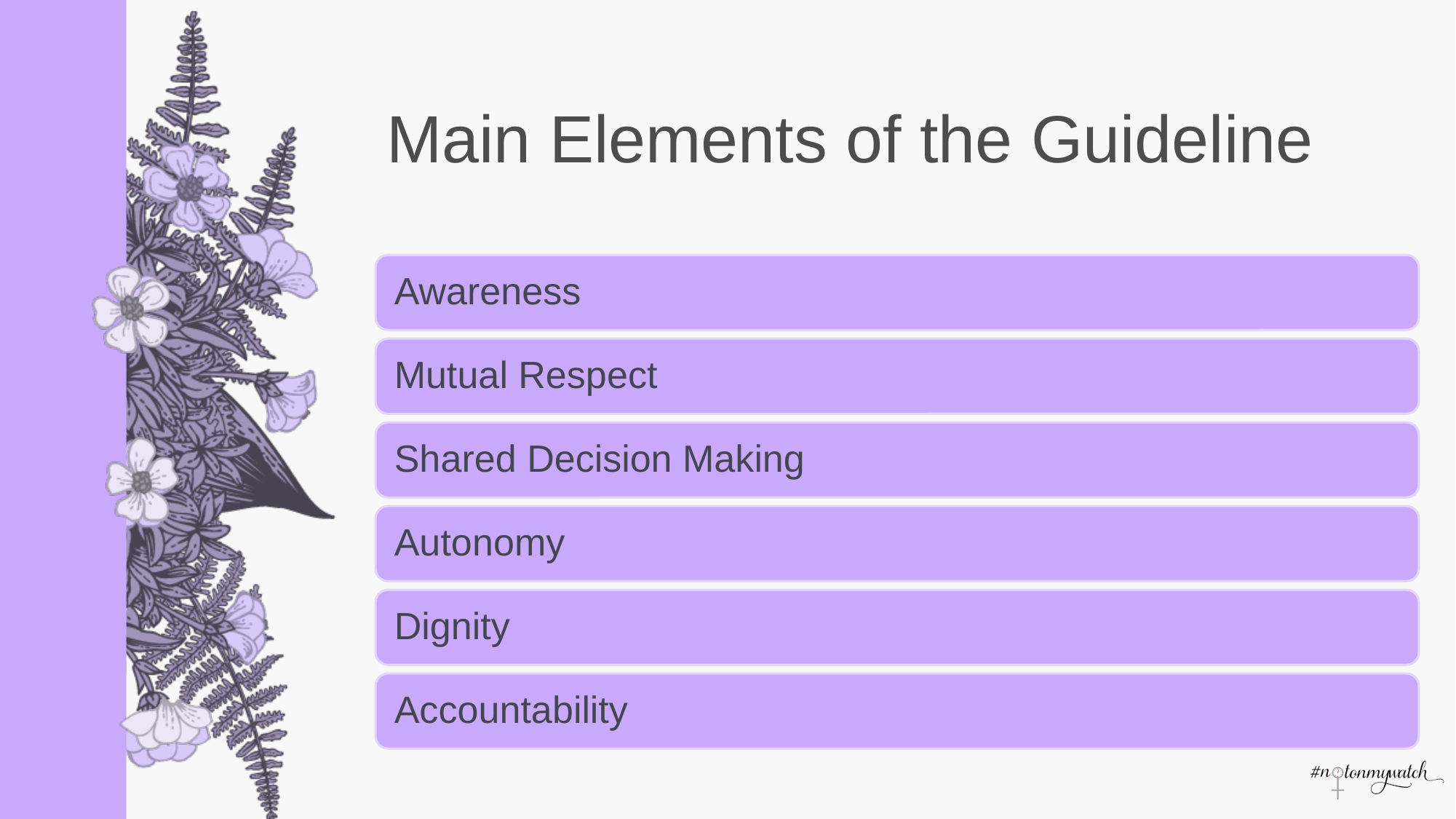

# Main Elements of the Guideline
Awareness
Mutual Respect
Shared Decision Making
Autonomy
Dignity
Accountability